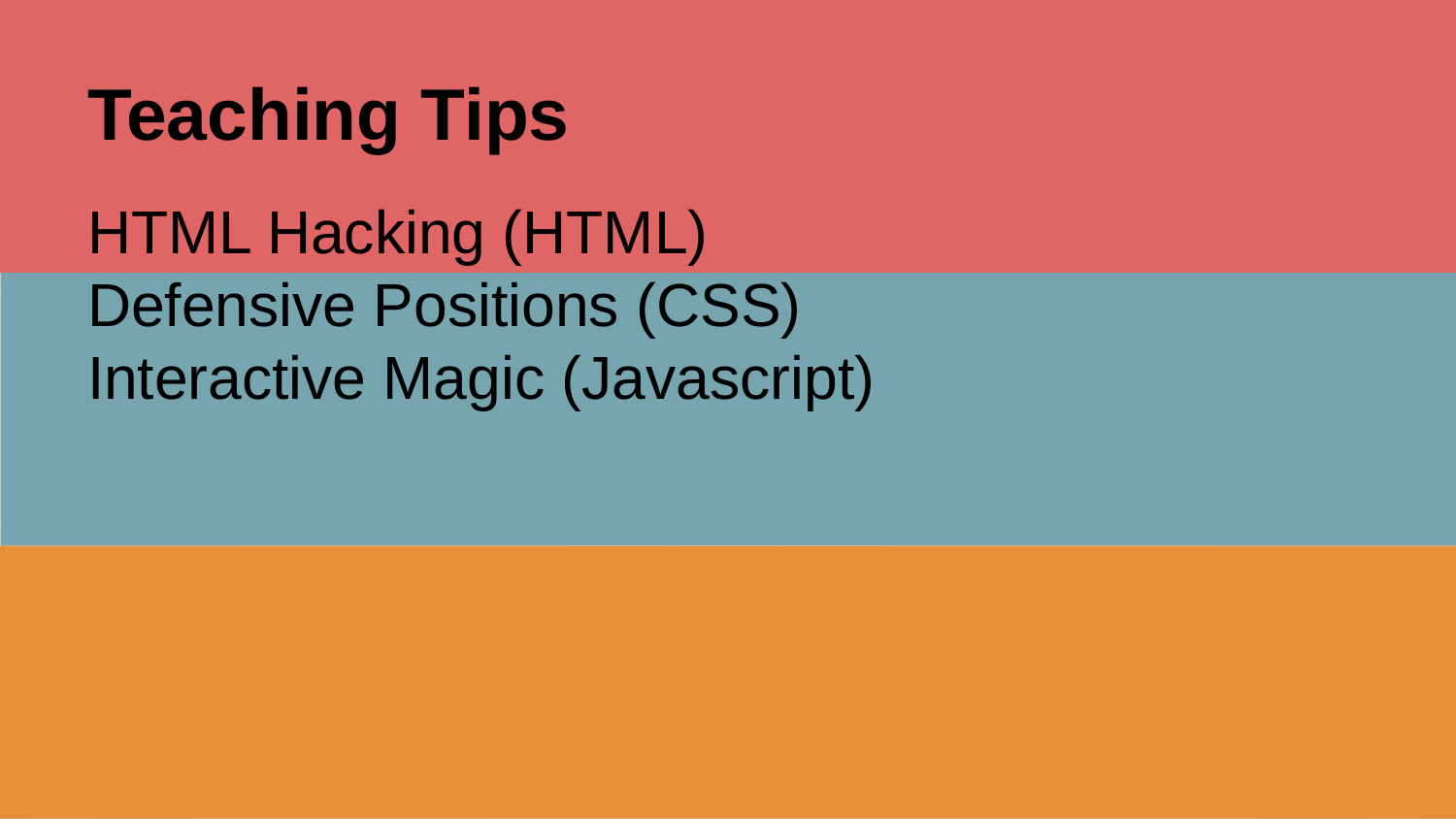

# Teaching Tips
HTML Hacking (HTML)
Defensive Positions (CSS)
Interactive Magic (Javascript)